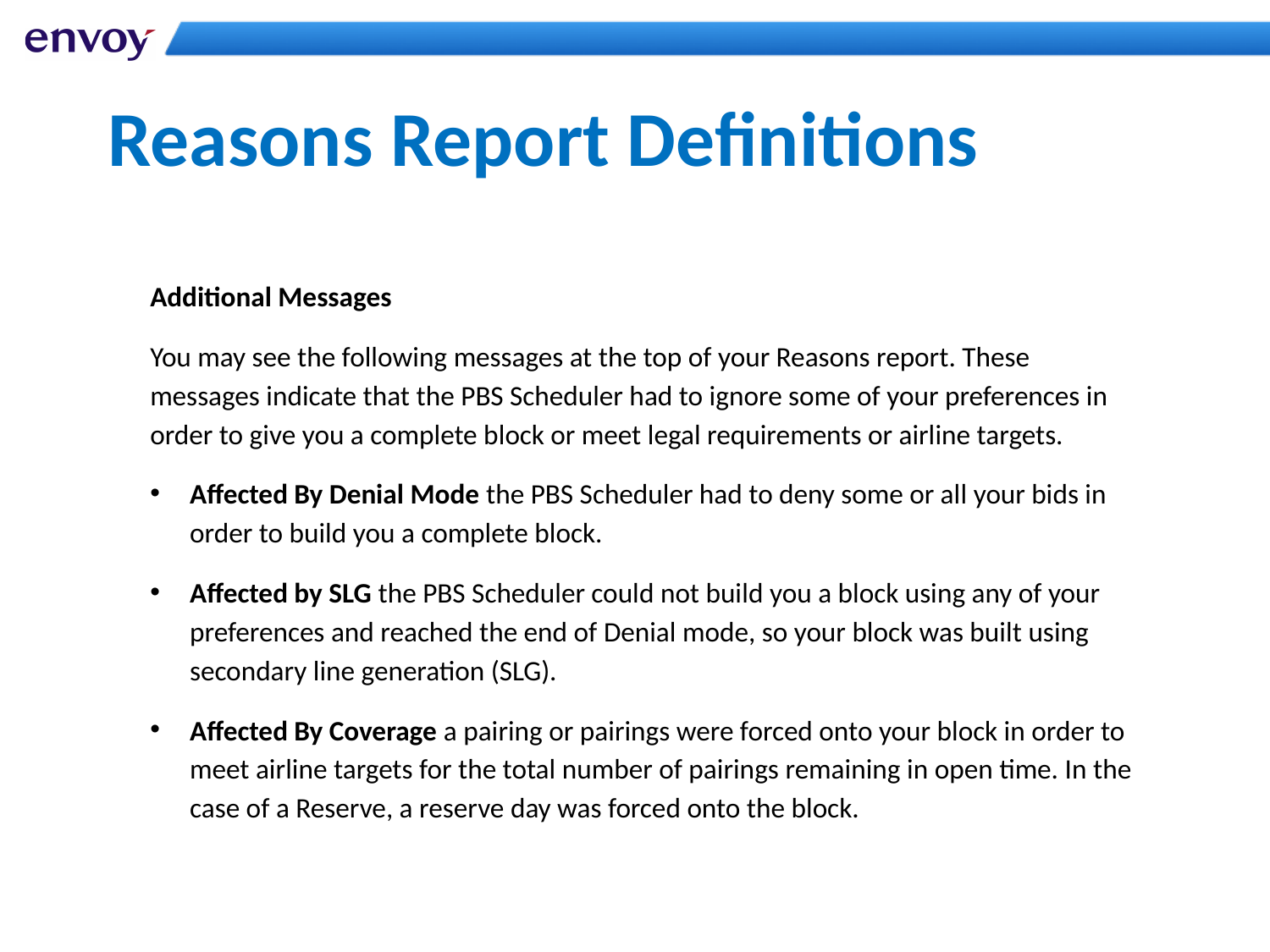

# Reasons Report Definitions
Additional Messages
You may see the following messages at the top of your Reasons report. These messages indicate that the PBS Scheduler had to ignore some of your preferences in order to give you a complete block or meet legal requirements or airline targets.
Affected By Denial Mode the PBS Scheduler had to deny some or all your bids in order to build you a complete block.
Affected by SLG the PBS Scheduler could not build you a block using any of your preferences and reached the end of Denial mode, so your block was built using secondary line generation (SLG).
Affected By Coverage a pairing or pairings were forced onto your block in order to meet airline targets for the total number of pairings remaining in open time. In the case of a Reserve, a reserve day was forced onto the block.